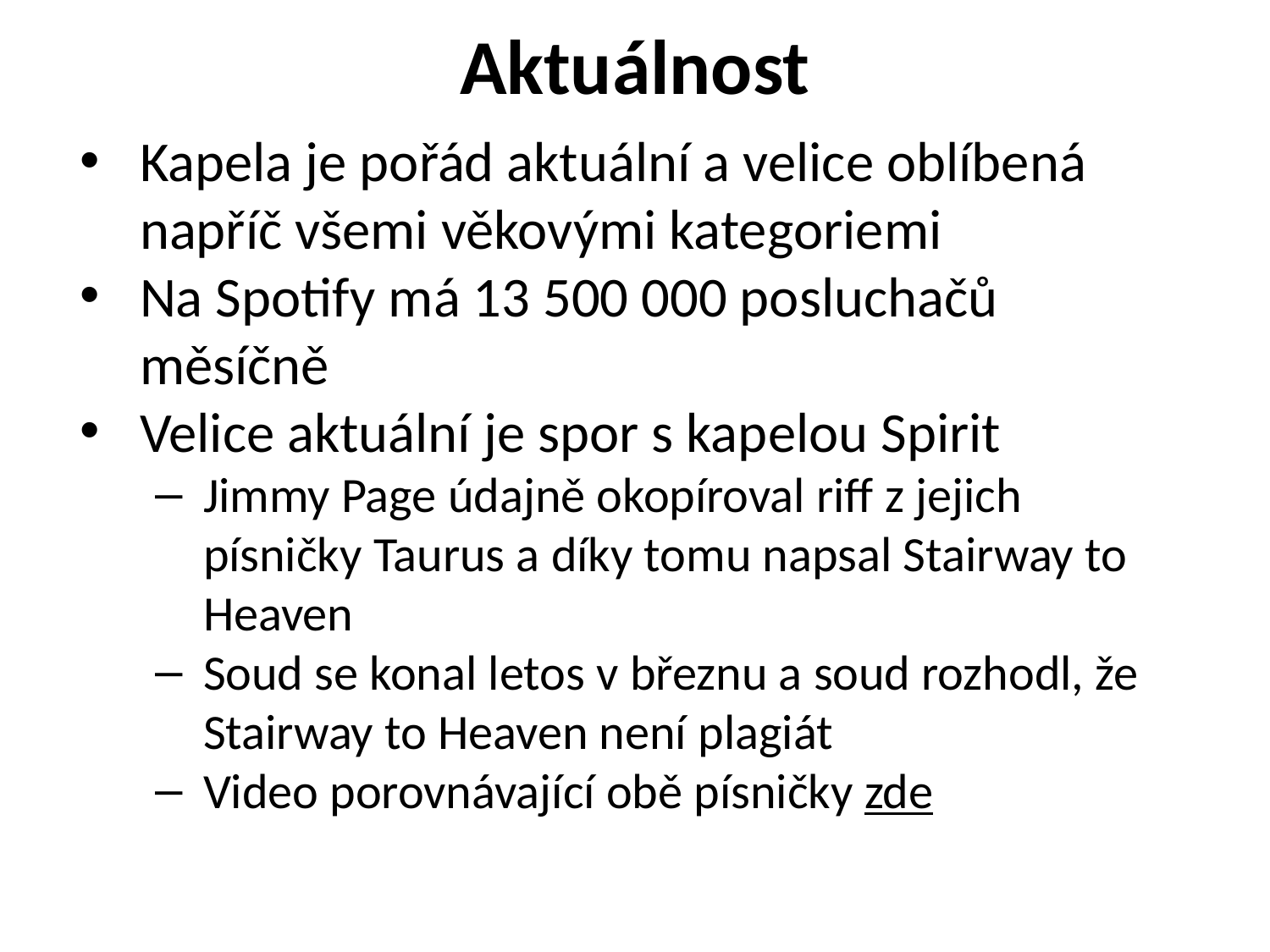

# Aktuálnost
Kapela je pořád aktuální a velice oblíbená napříč všemi věkovými kategoriemi
Na Spotify má 13 500 000 posluchačů měsíčně
Velice aktuální je spor s kapelou Spirit
Jimmy Page údajně okopíroval riff z jejich písničky Taurus a díky tomu napsal Stairway to Heaven
Soud se konal letos v březnu a soud rozhodl, že Stairway to Heaven není plagiát
Video porovnávající obě písničky zde